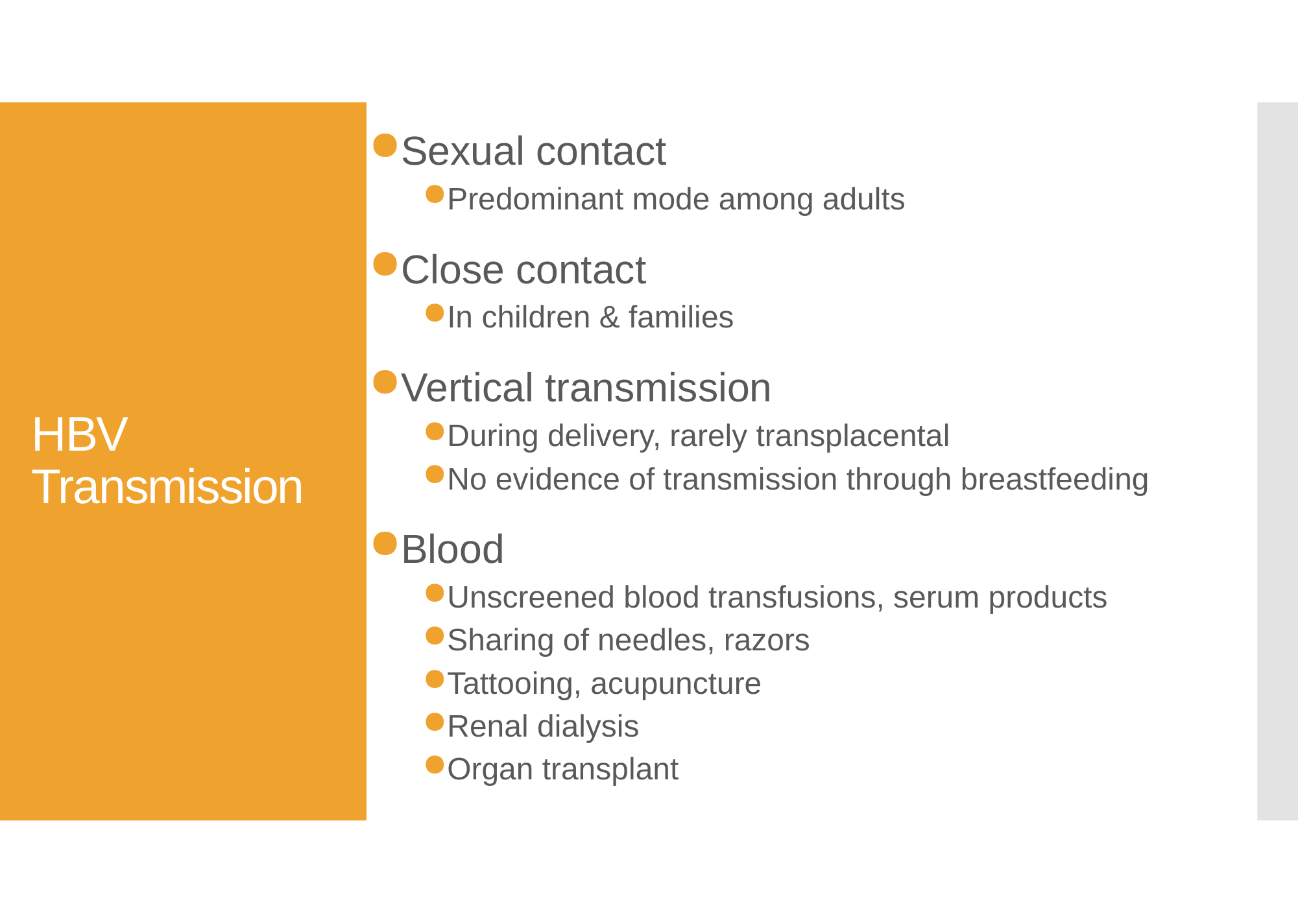

Sexual contact
Predominant mode among adults
Close contact
In children & families
Vertical transmission
During delivery, rarely transplacental
No evidence of transmission through breastfeeding
Blood
Unscreened blood transfusions, serum products
Sharing of needles, razors
Tattooing, acupuncture
Renal dialysis
Organ transplant
# HBV Transmission